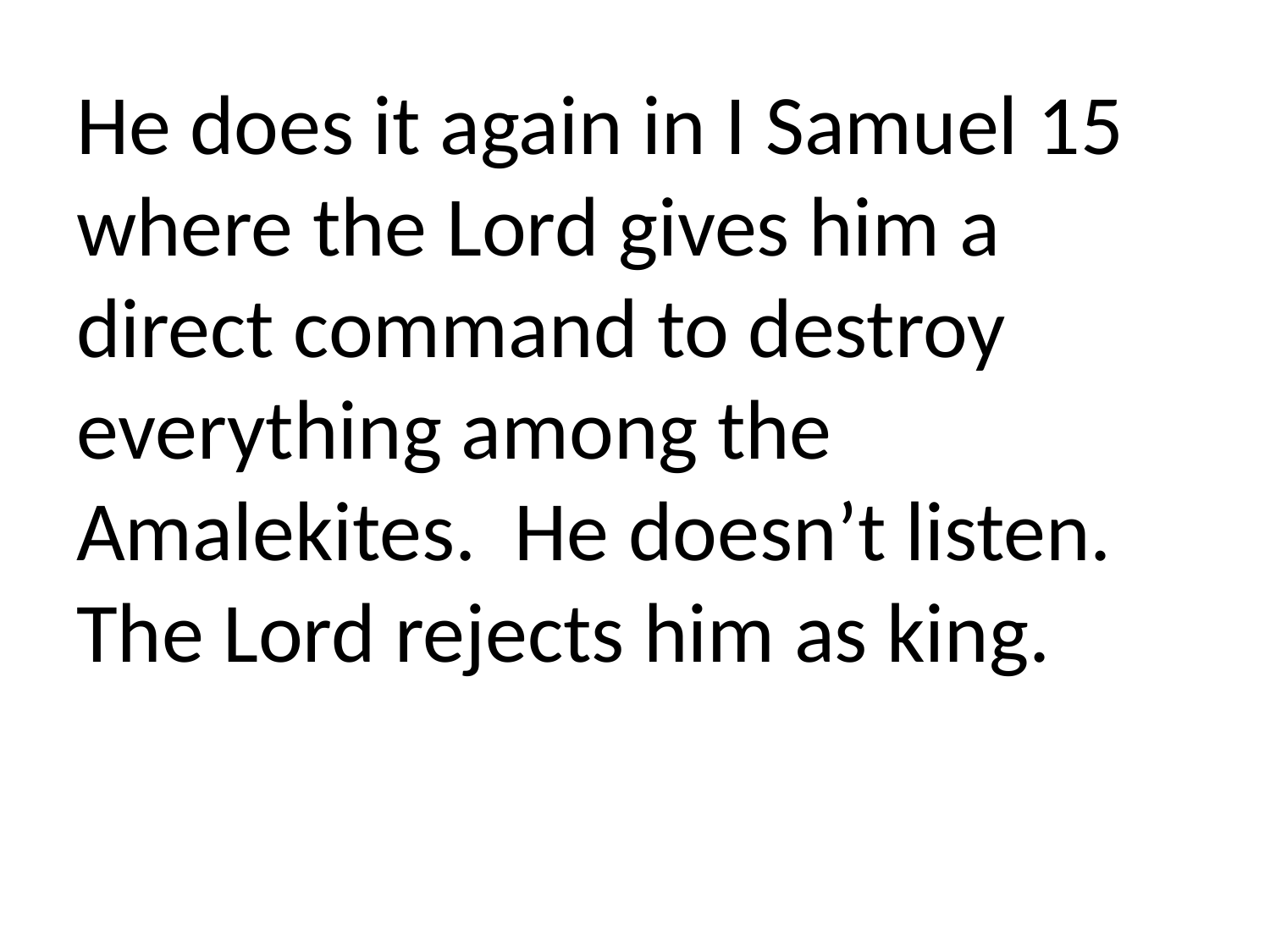

He does it again in I Samuel 15 where the Lord gives him a direct command to destroy everything among the Amalekites.  He doesn’t listen.  The Lord rejects him as king.